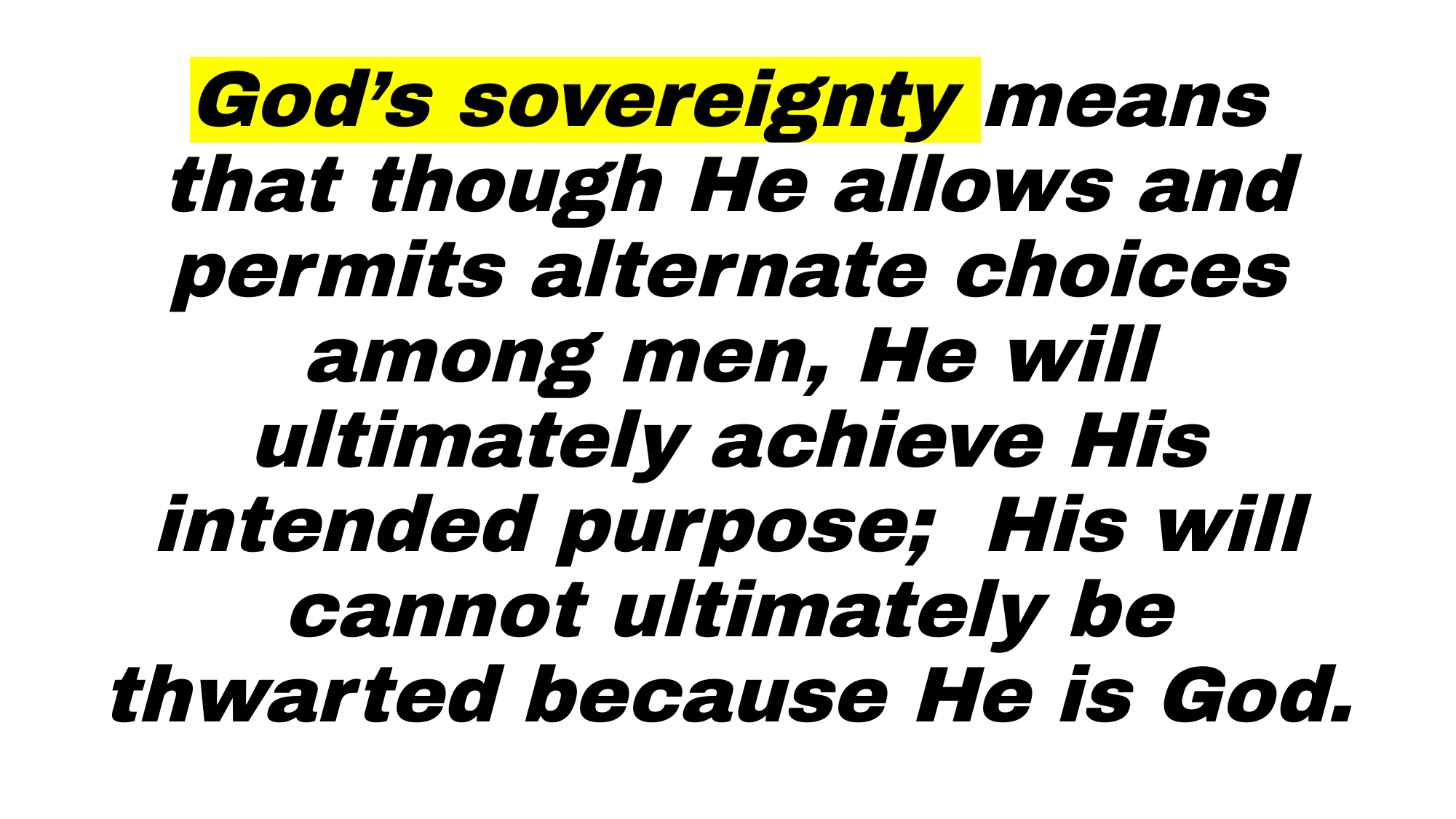

# God’s sovereignty means that though He allows and permits alternate choices among men, He will ultimately achieve His intended purpose;  His will cannot ultimately be thwarted because He is God.